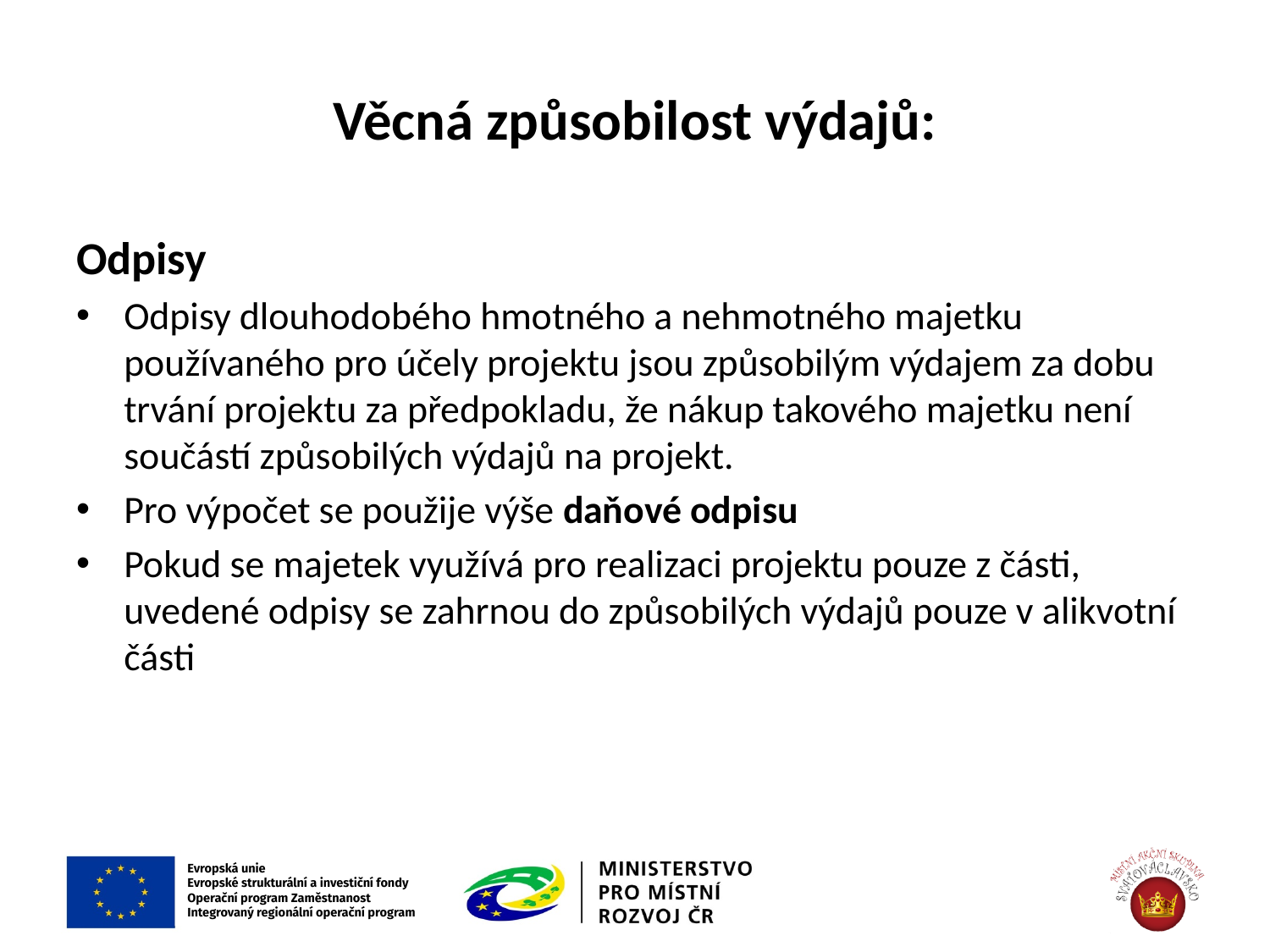

# Věcná způsobilost výdajů:
Odpisy
Odpisy dlouhodobého hmotného a nehmotného majetku používaného pro účely projektu jsou způsobilým výdajem za dobu trvání projektu za předpokladu, že nákup takového majetku není součástí způsobilých výdajů na projekt.
Pro výpočet se použije výše daňové odpisu
Pokud se majetek využívá pro realizaci projektu pouze z části, uvedené odpisy se zahrnou do způsobilých výdajů pouze v alikvotní části